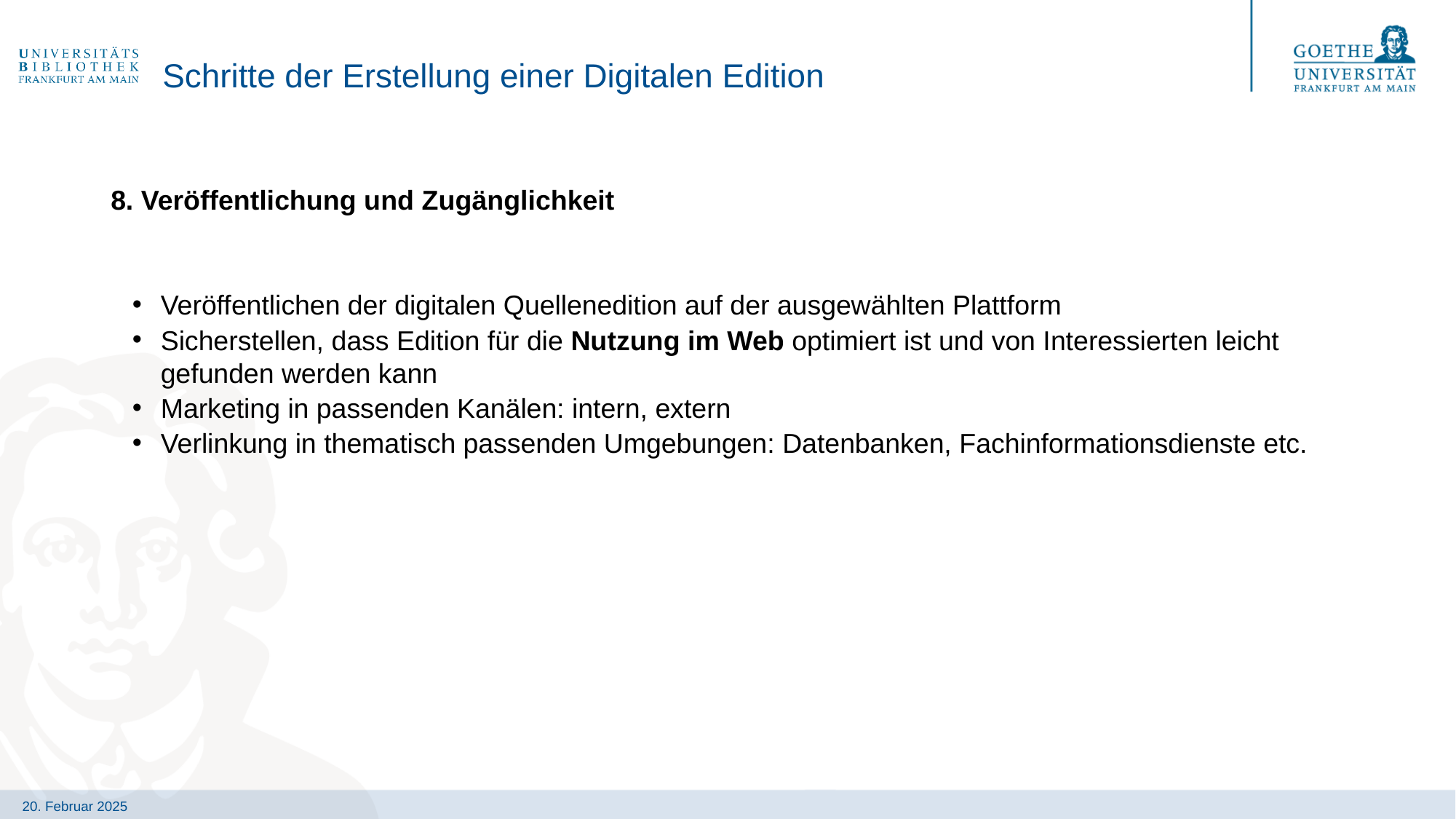

# Schritte der Erstellung einer Digitalen Edition
8. Veröffentlichung und Zugänglichkeit

Veröffentlichen der digitalen Quellenedition auf der ausgewählten Plattform
Sicherstellen, dass Edition für die Nutzung im Web optimiert ist und von Interessierten leicht gefunden werden kann
Marketing in passenden Kanälen: intern, extern
Verlinkung in thematisch passenden Umgebungen: Datenbanken, Fachinformationsdienste etc.